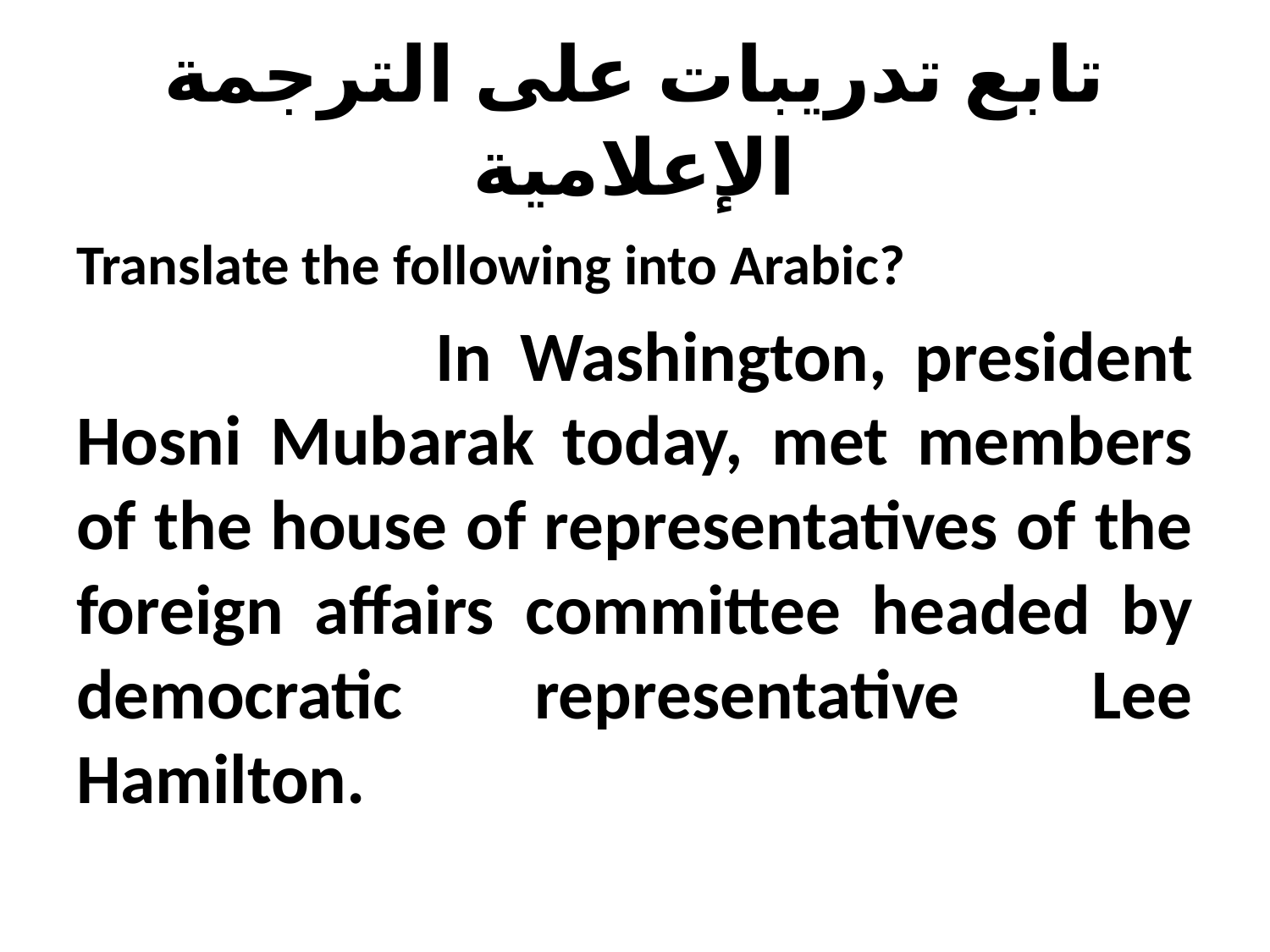

# تابع تدريبات على الترجمة الإعلامية
Translate the following into Arabic?
             In Washington, president Hosni Mubarak today, met members of the house of representatives of the foreign affairs committee headed by democratic representative Lee Hamilton.